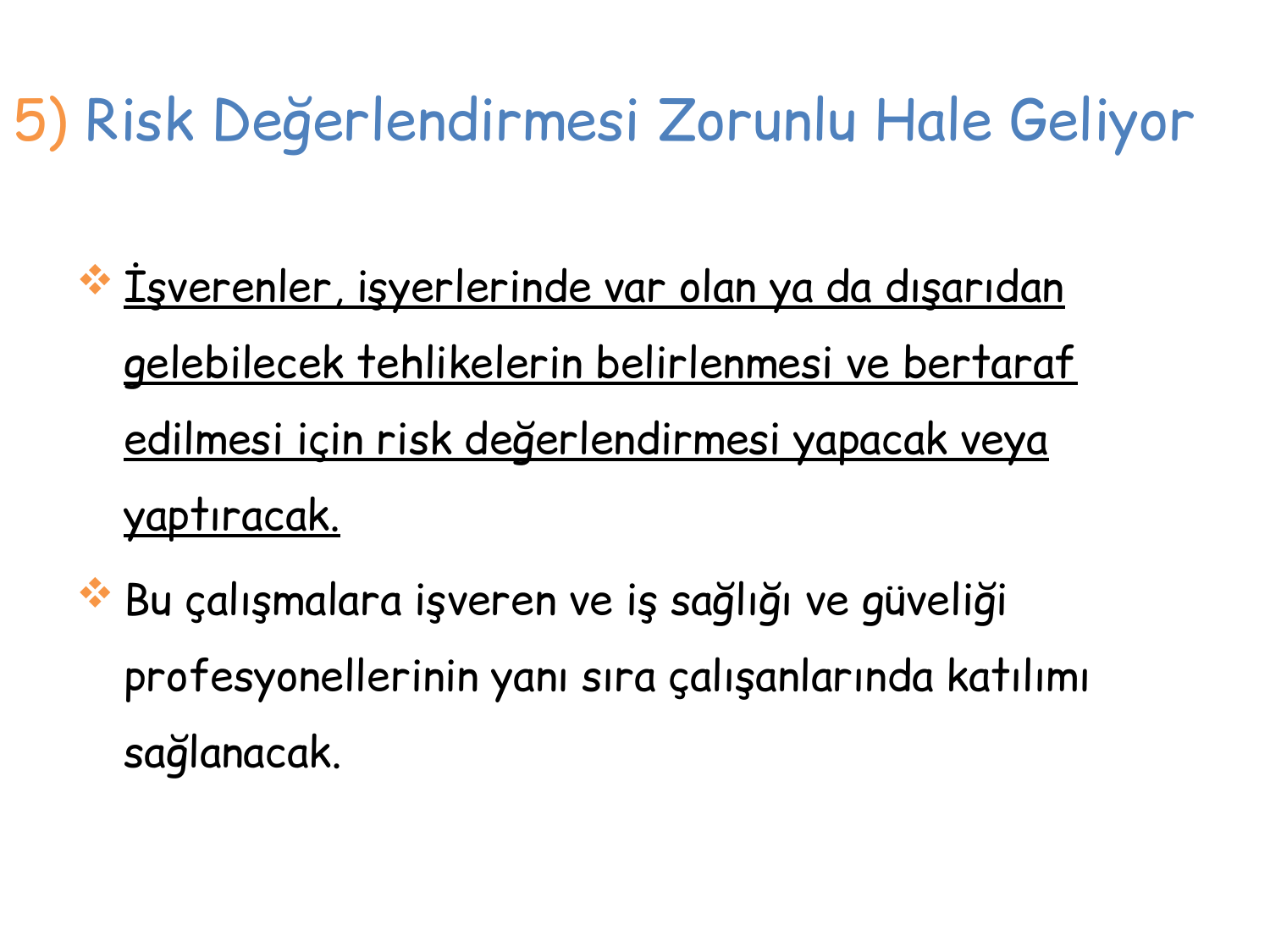

# 5) Risk Değerlendirmesi Zorunlu Hale Geliyor
İşverenler, işyerlerinde var olan ya da dışarıdan gelebilecek tehlikelerin belirlenmesi ve bertaraf edilmesi için risk değerlendirmesi yapacak veya yaptıracak.
Bu çalışmalara işveren ve iş sağlığı ve güveliği profesyonellerinin yanı sıra çalışanlarında katılımı sağlanacak.